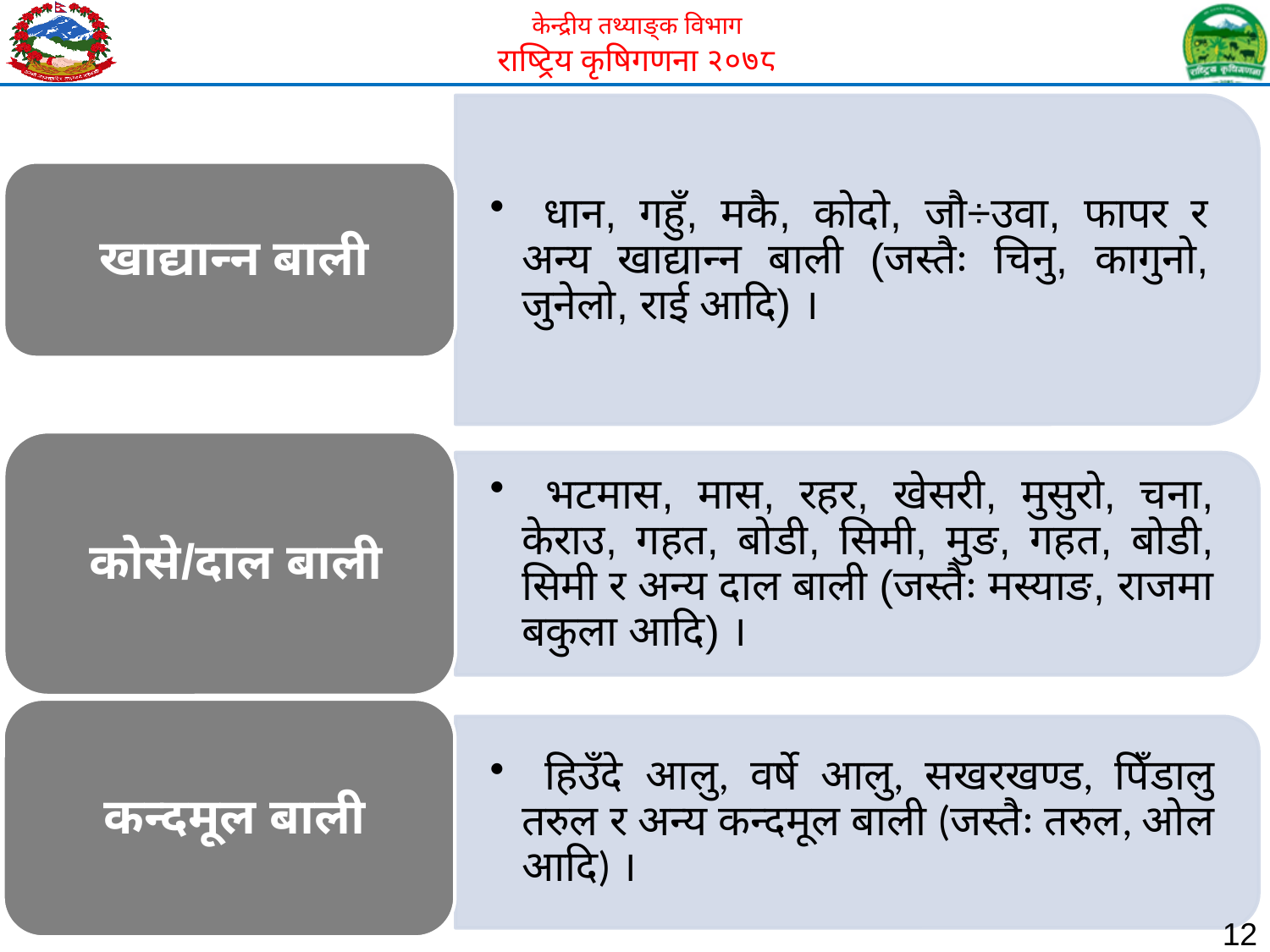

धान, गहुँ, मकै, कोदो, जौ÷उवा, फापर र अन्य खाद्यान्न बाली (जस्तैः चिनु, कागुनो, जुनेलो, राई आदि) ।
खाद्यान्न बाली
 भटमास, मास, रहर, खेसरी, मुसुरो, चना, केराउ, गहत, बोडी, सिमी, मुङ, गहत, बोडी, सिमी र अन्य दाल बाली (जस्तैः मस्याङ, राजमा बकुला आदि) ।
कोसे/दाल बाली
 हिउँदे आलु, वर्षे आलु, सखरखण्ड, पिँडालु तरुल र अन्य कन्दमूल बाली (जस्तैः तरुल, ओल आदि) ।
कन्दमूल बाली
12